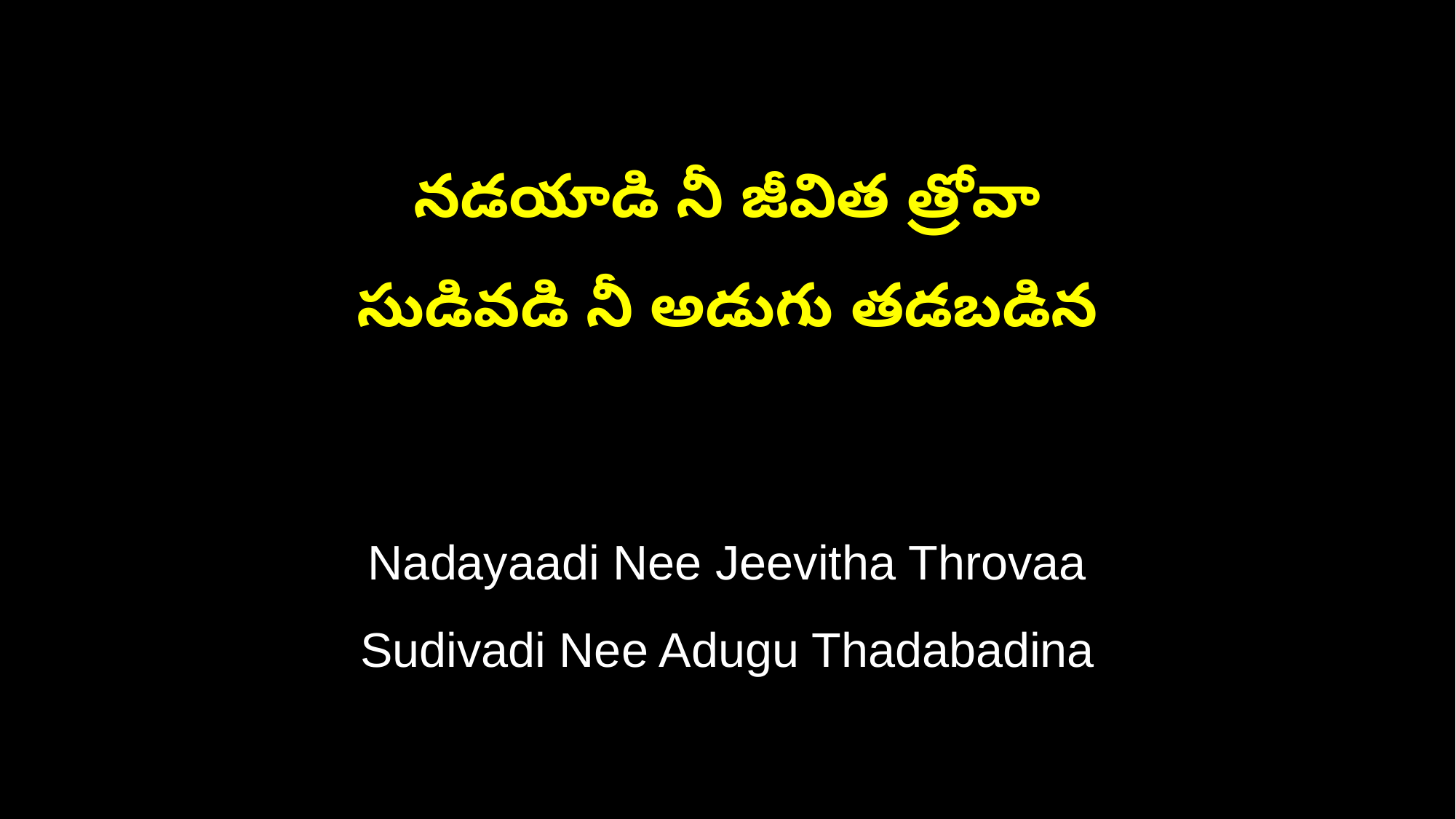

నడయాడి నీ జీవిత త్రోవా
సుడివడి నీ అడుగు తడబడిన
Nadayaadi Nee Jeevitha Throvaa
Sudivadi Nee Adugu Thadabadina